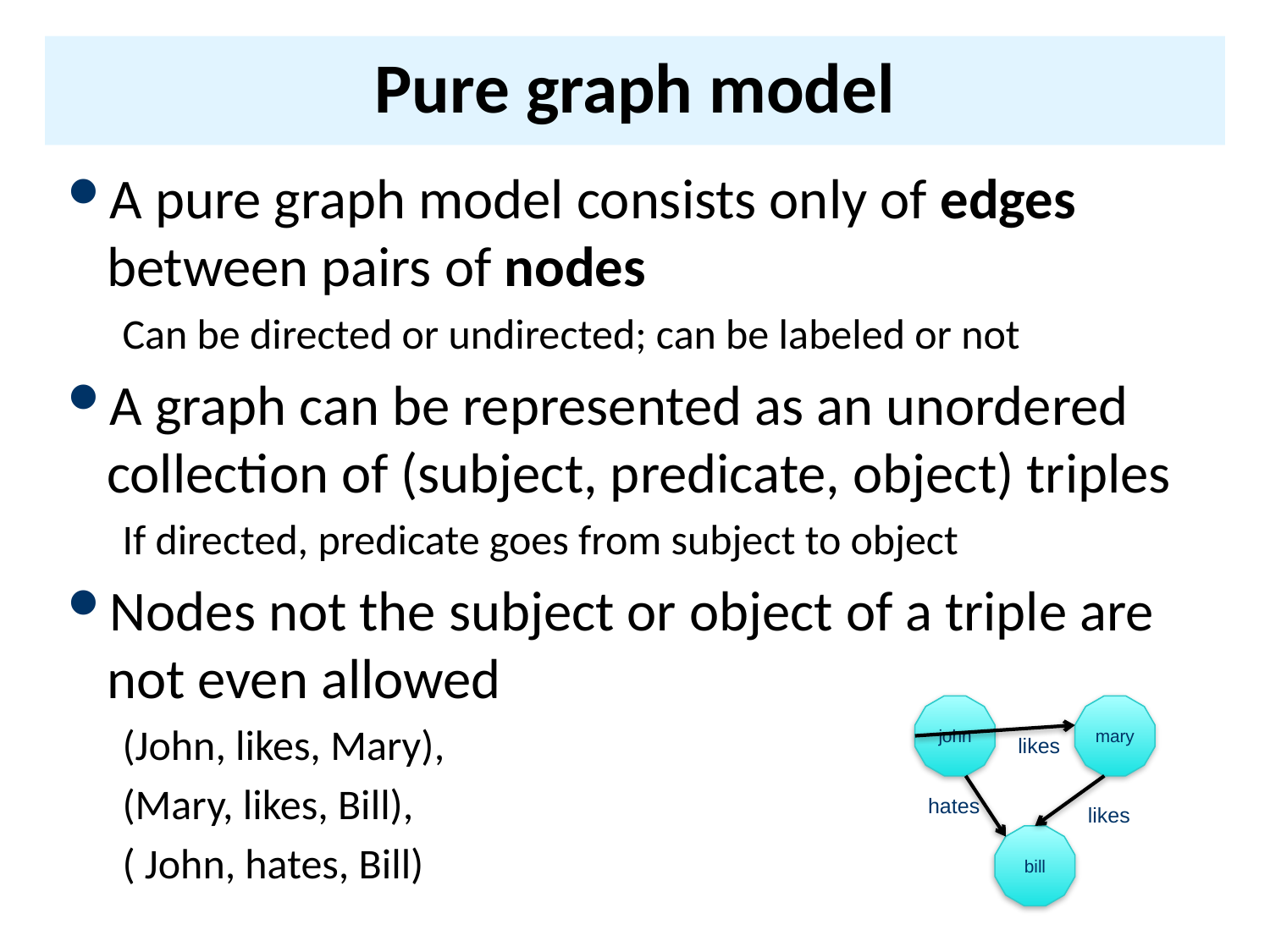

# Pure graph model
A pure graph model consists only of edges between pairs of nodes
Can be directed or undirected; can be labeled or not
A graph can be represented as an unordered collection of (subject, predicate, object) triples
If directed, predicate goes from subject to object
Nodes not the subject or object of a triple are not even allowed
(John, likes, Mary),
(Mary, likes, Bill),
( John, hates, Bill)

john
mary
likes
hates
likes
bill